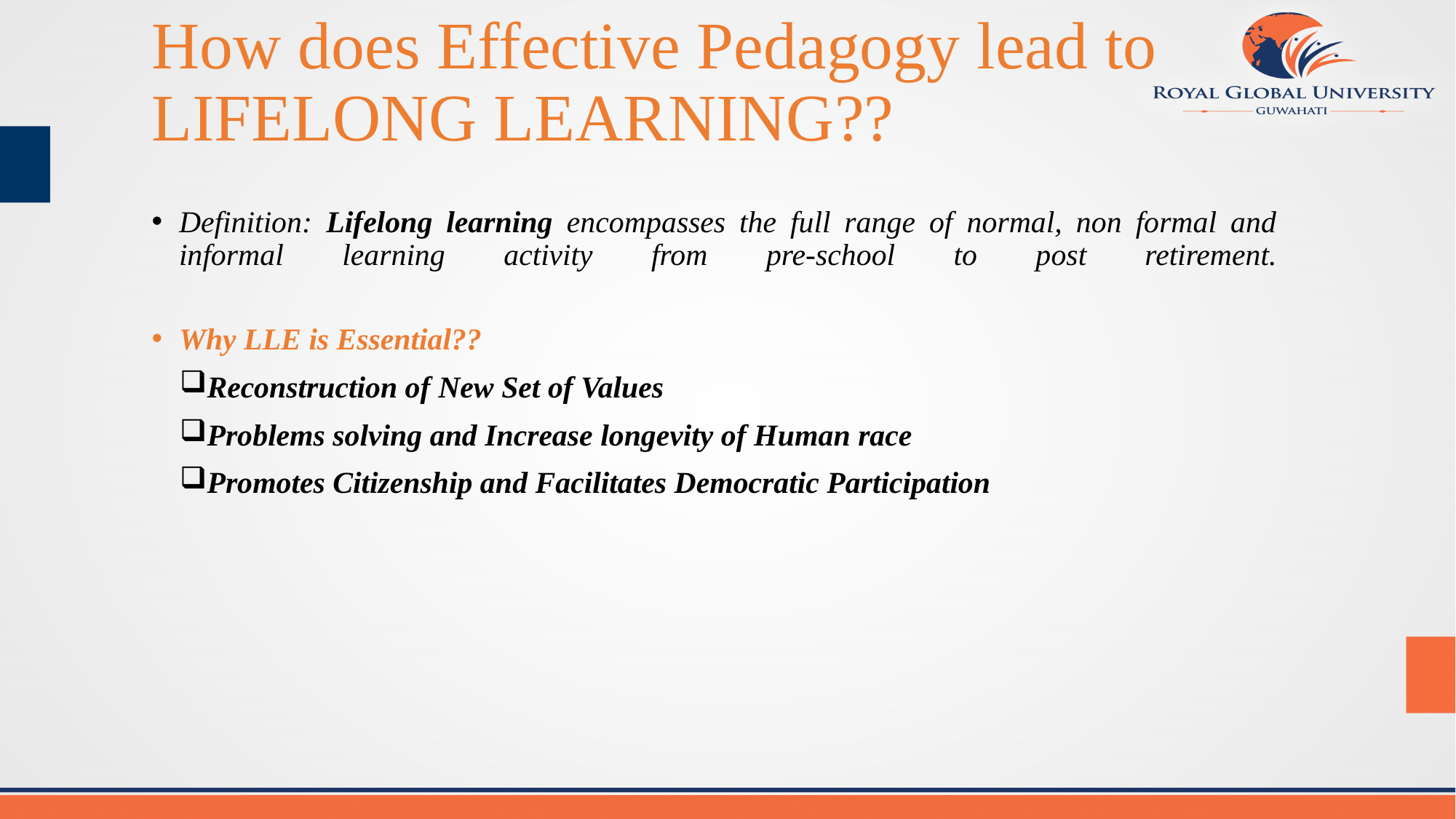

# How does Effective Pedagogy lead to LIFELONG LEARNING??
Definition: Lifelong learning encompasses the full range of normal, non formal and informal learning activity from pre-school to post retirement.
Why LLE is Essential??
Reconstruction of New Set of Values
Problems solving and Increase longevity of Human race
Promotes Citizenship and Facilitates Democratic Participation